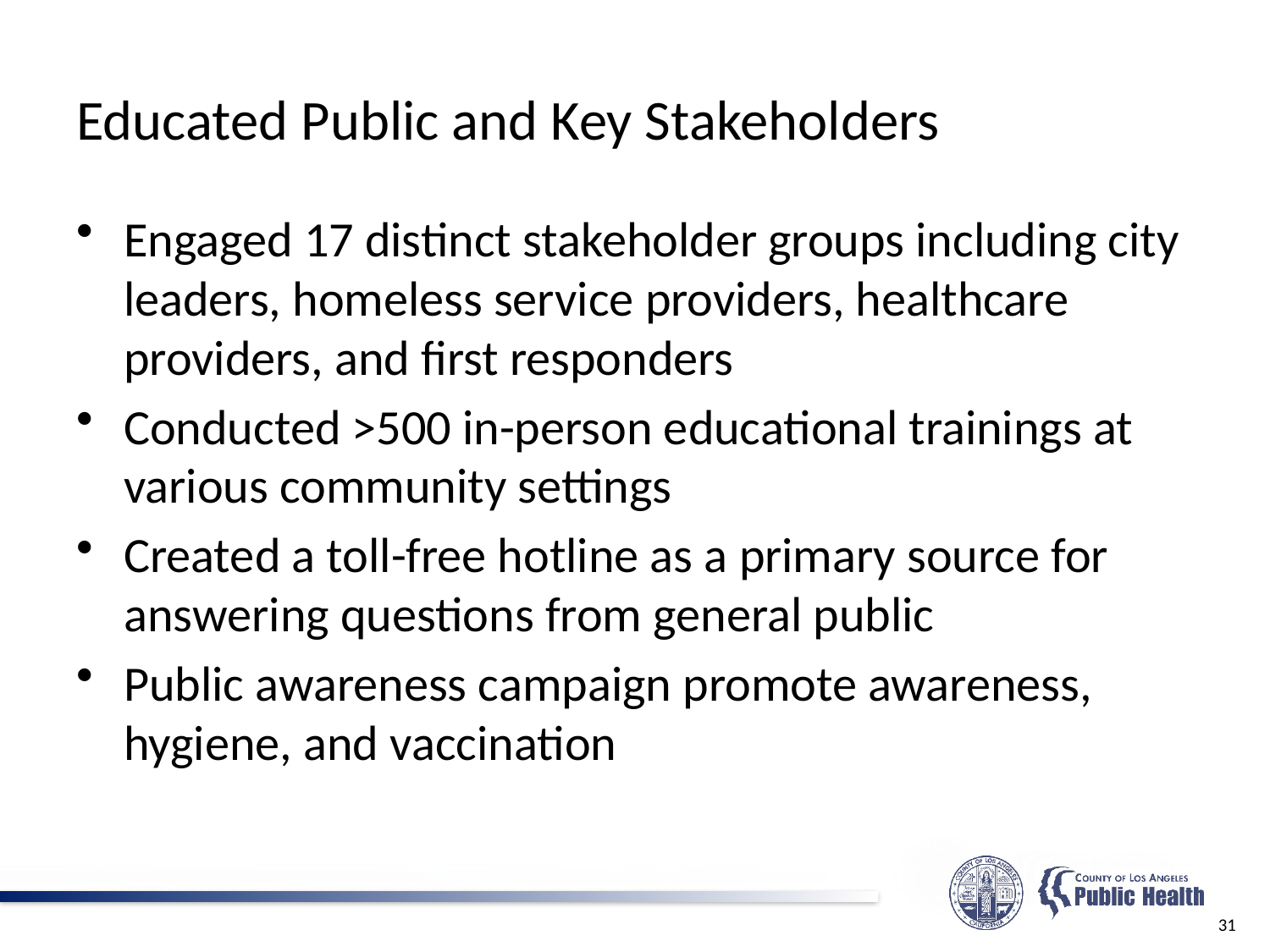

# Educated Public and Key Stakeholders
Engaged 17 distinct stakeholder groups including city leaders, homeless service providers, healthcare providers, and first responders
Conducted >500 in-person educational trainings at various community settings
Created a toll-free hotline as a primary source for answering questions from general public
Public awareness campaign promote awareness, hygiene, and vaccination
31